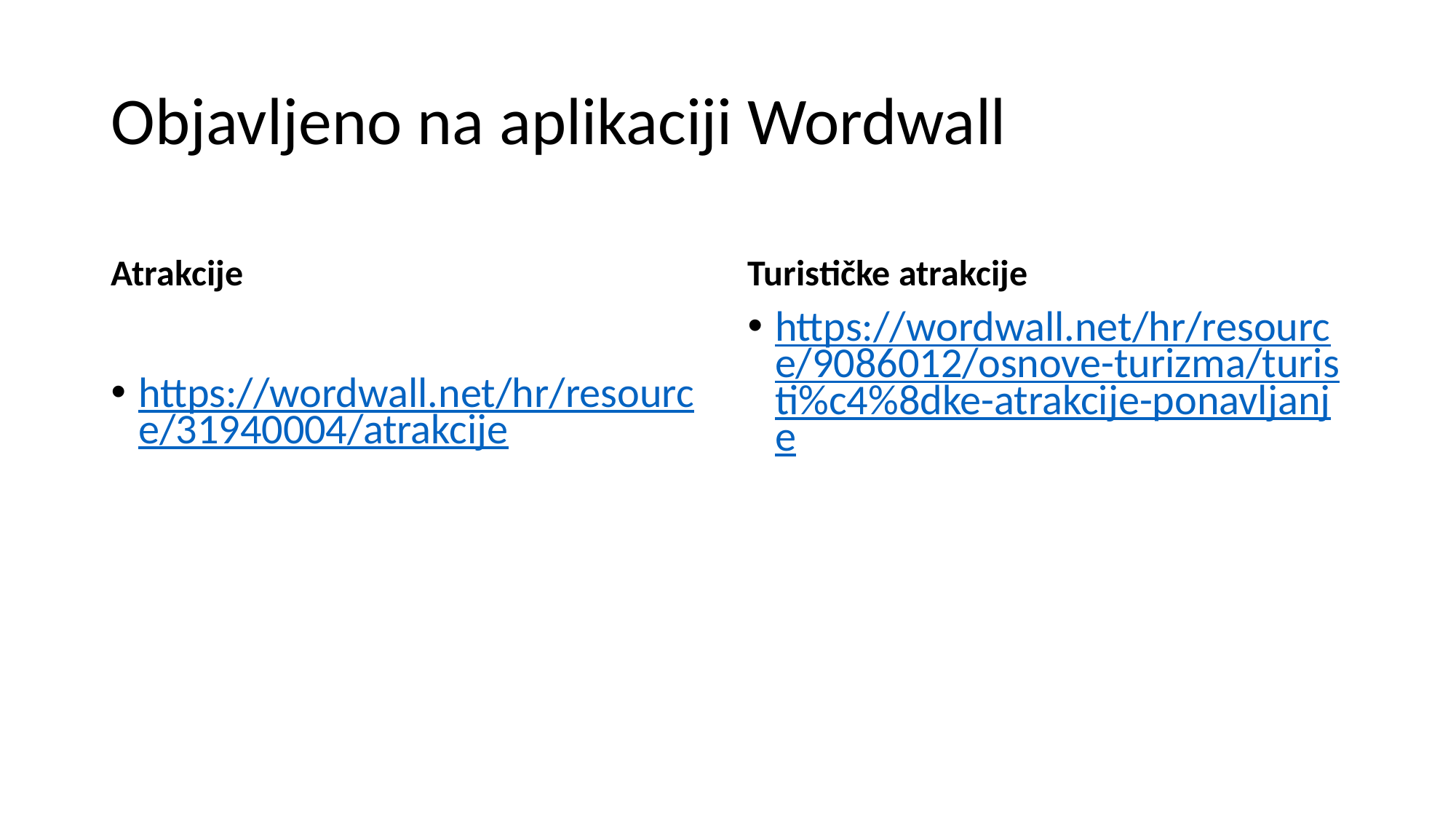

# Objavljeno na aplikaciji Wordwall
Atrakcije
Turističke atrakcije

https://wordwall.net/hr/resource/31940004/atrakcije

https://wordwall.net/hr/resource/9086012/osnove-turizma/turisti%c4%8dke-atrakcije-ponavljanje